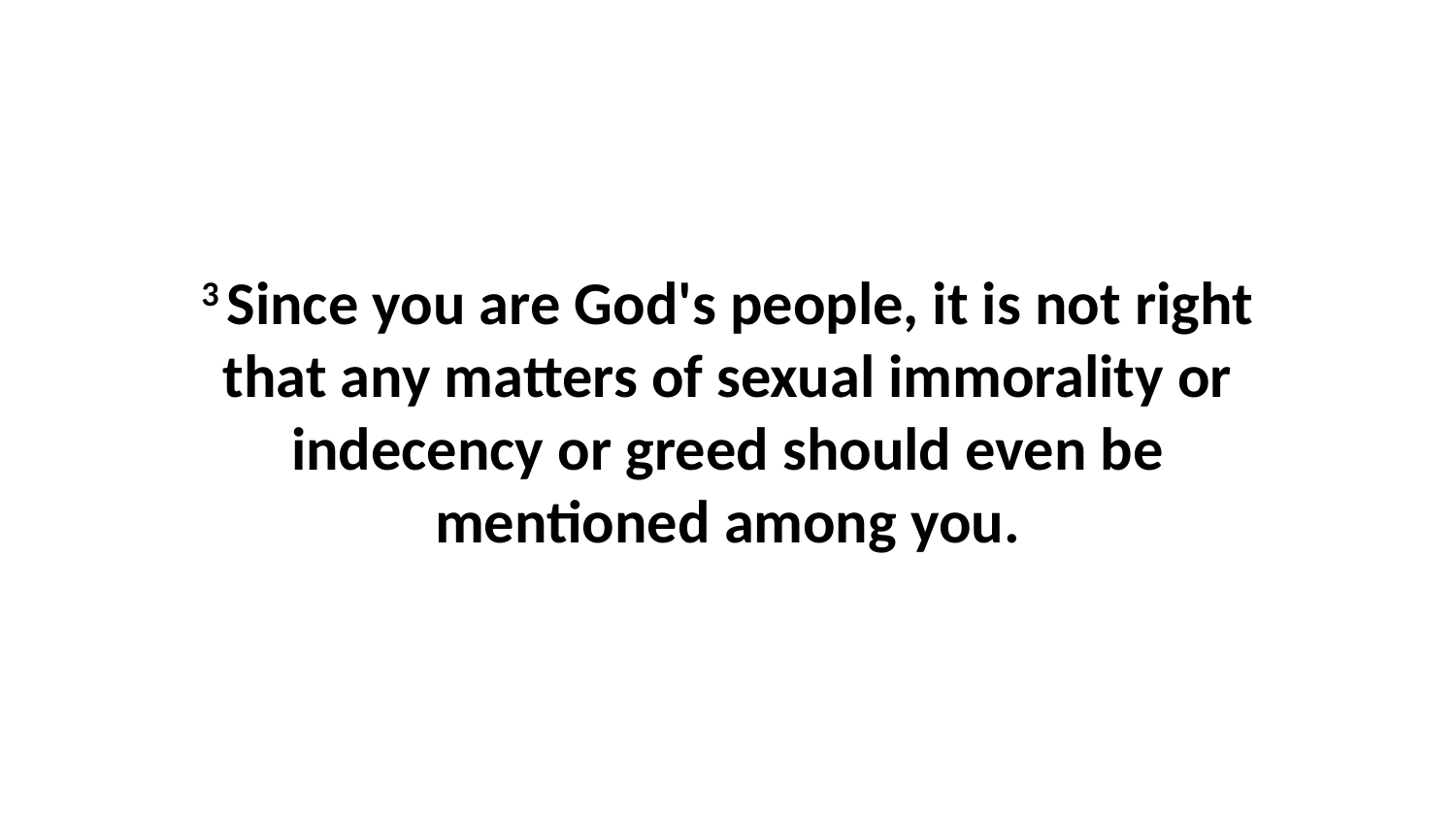

3 Since you are God's people, it is not right that any matters of sexual immorality or indecency or greed should even be mentioned among you.